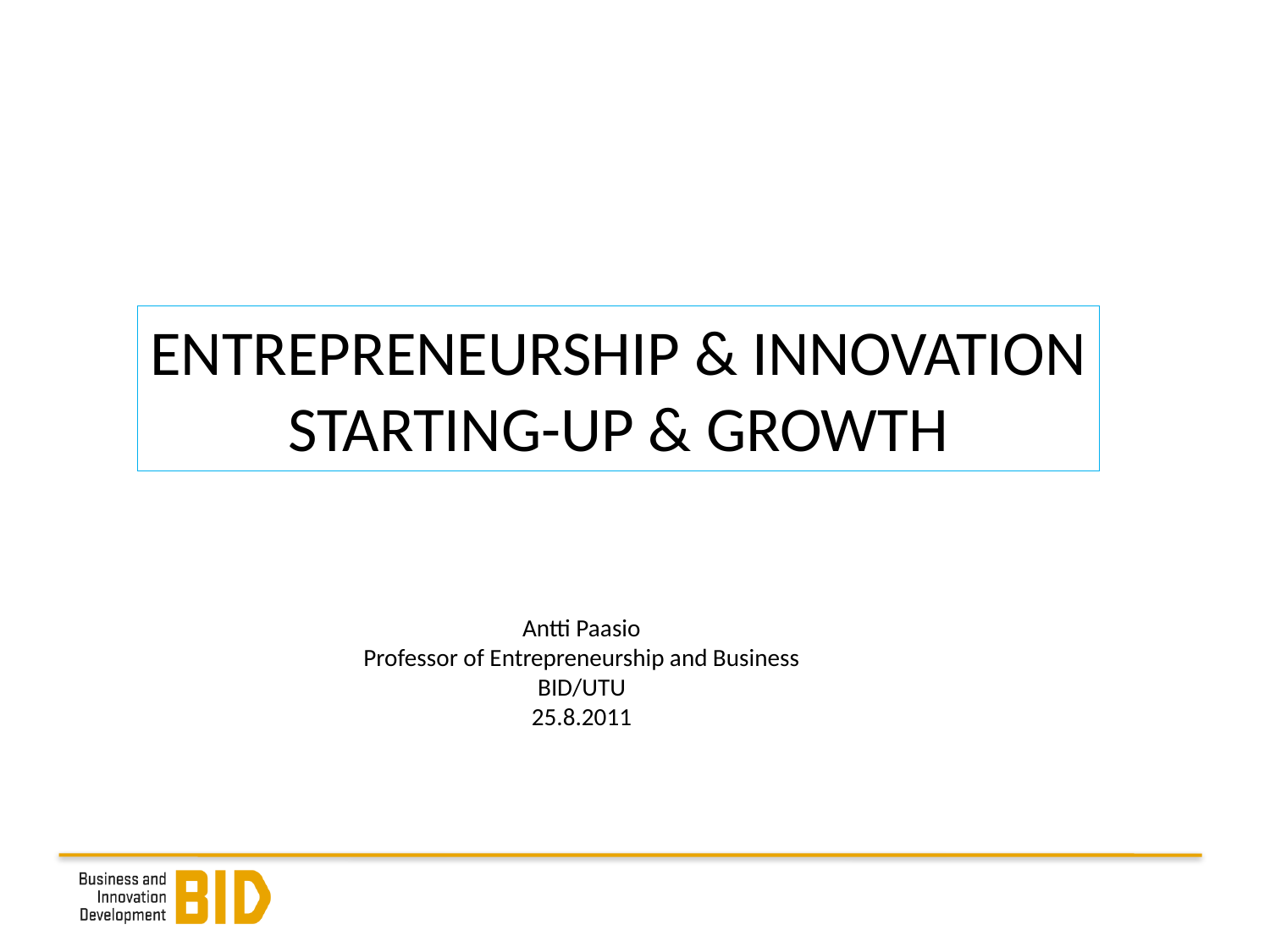

ENTREPRENEURSHIP & INNOVATION
STARTING-UP & GROWTH

Antti Paasio
Professor of Entrepreneurship and Business
BID/UTU
25.8.2011